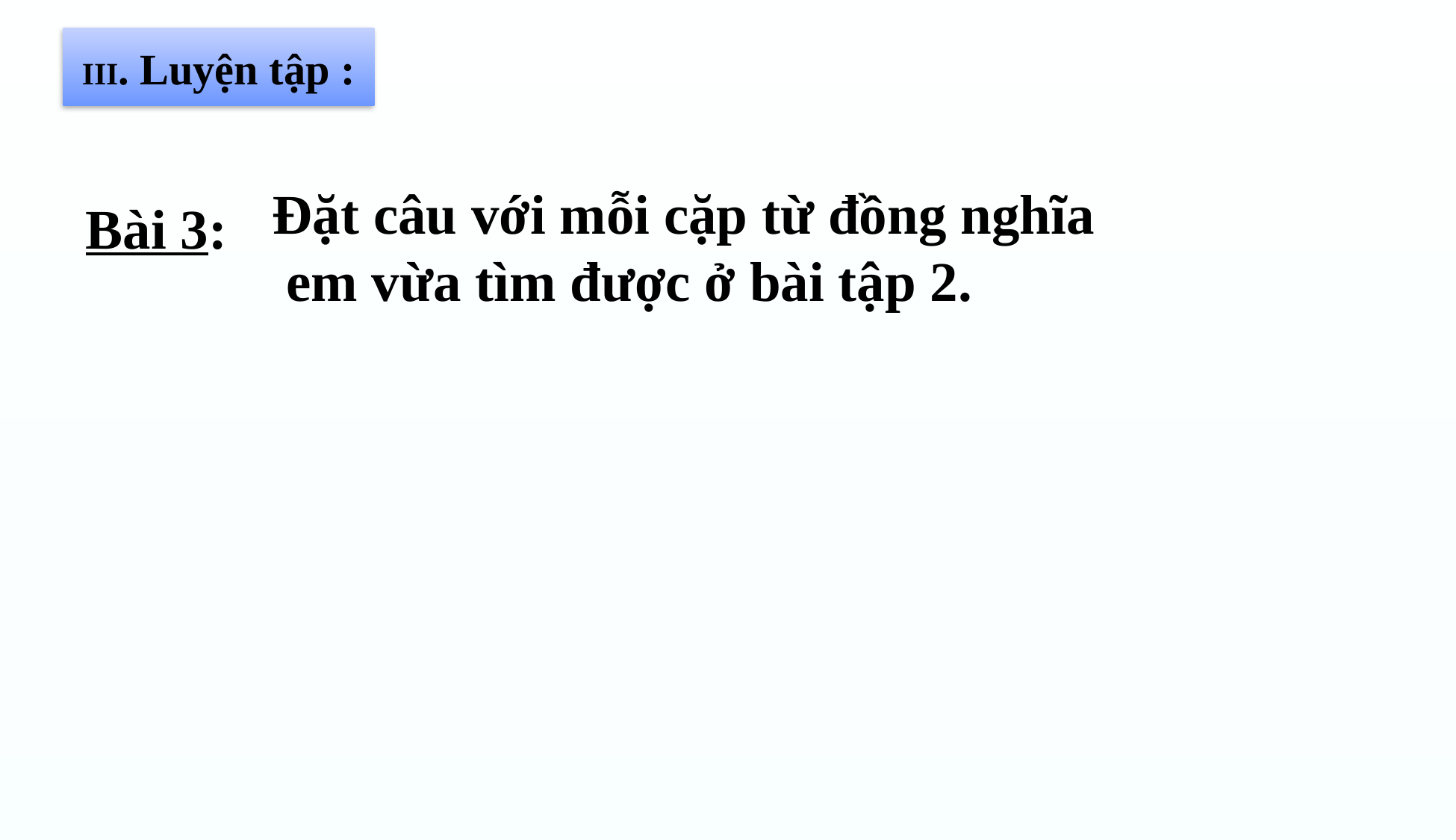

III. Luyện tập :
Đặt câu với mỗi cặp từ đồng nghĩa
 em vừa tìm được ở bài tập 2.
Bài 3: